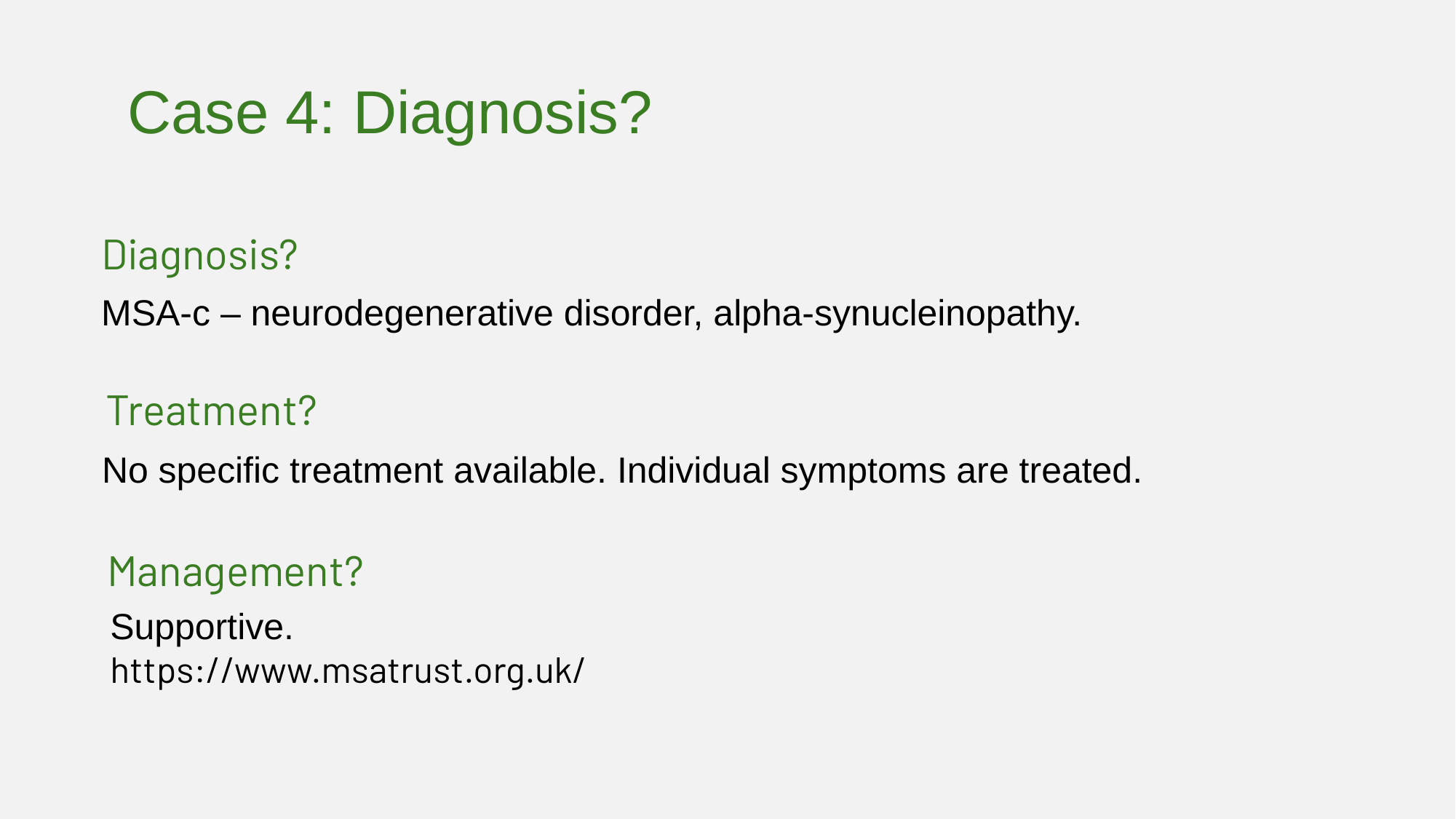

Case 4: Diagnosis?
Diagnosis?
MSA-c – neurodegenerative disorder, alpha-synucleinopathy.
Treatment?
No specific treatment available. Individual symptoms are treated.
Management?
Supportive.
https://www.msatrust.org.uk/